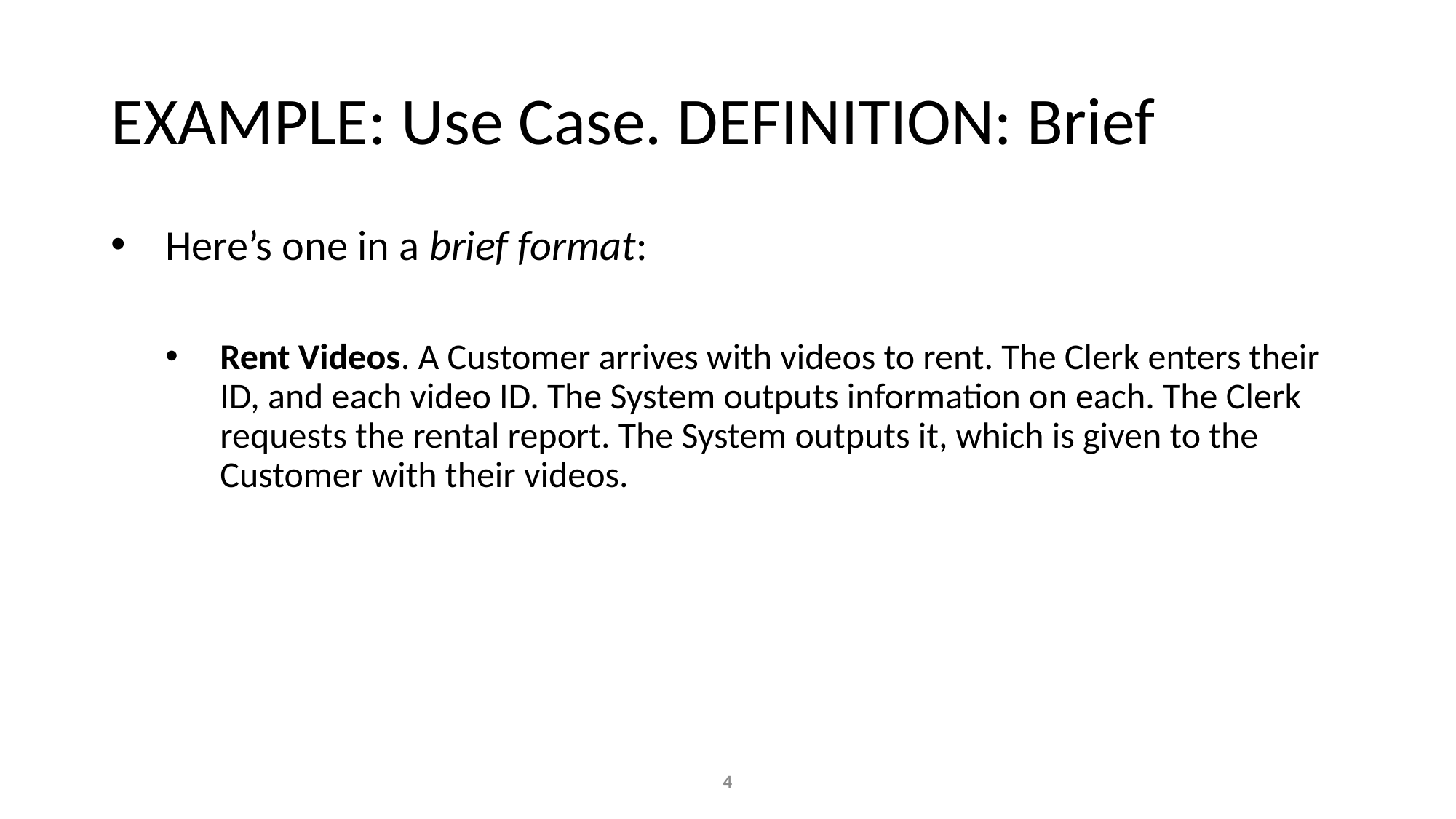

# EXAMPLE: Use Case. DEFINITION: Brief
Here’s one in a brief format:

Rent Videos. A Customer arrives with videos to rent. The Clerk enters their ID, and each video ID. The System outputs information on each. The Clerk requests the rental report. The System outputs it, which is given to the Customer with their videos.
4